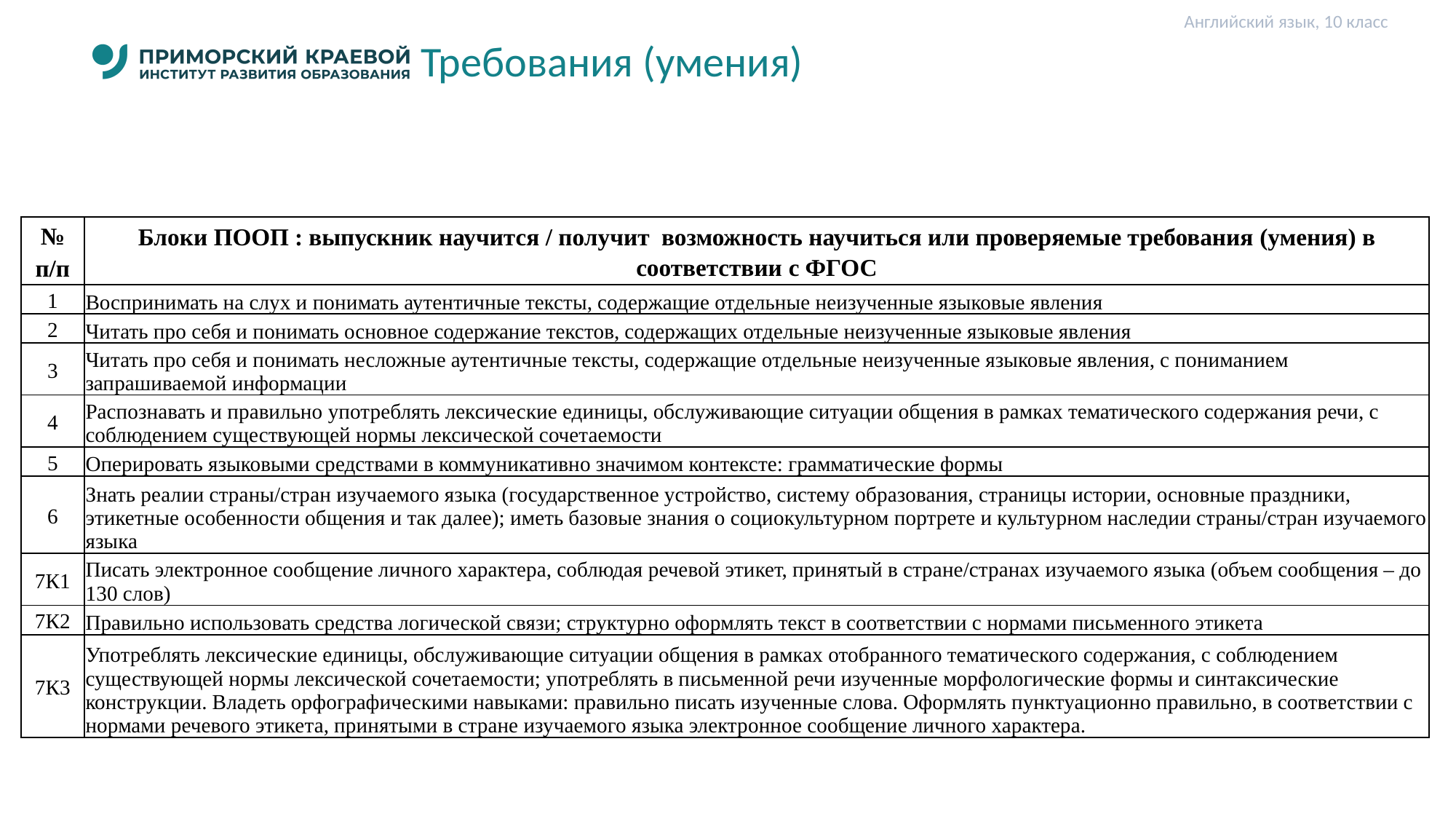

Английский язык, 10 класс
# Требования (умения)
| № п/п | Блоки ПООП : выпускник научится / получит возможность научиться или проверяемые требования (умения) в соответствии с ФГОС |
| --- | --- |
| 1 | Воспринимать на слух и понимать аутентичные тексты, содержащие отдельные неизученные языковые явления |
| 2 | Читать про себя и понимать основное содержание текстов, содержащих отдельные неизученные языковые явления |
| 3 | Читать про себя и понимать несложные аутентичные тексты, содержащие отдельные неизученные языковые явления, с пониманием запрашиваемой информации |
| 4 | Распознавать и правильно употреблять лексические единицы, обслуживающие ситуации общения в рамках тематического содержания речи, с соблюдением существующей нормы лексической сочетаемости |
| 5 | Оперировать языковыми средствами в коммуникативно значимом контексте: грамматические формы |
| 6 | Знать реалии страны/стран изучаемого языка (государственное устройство, систему образования, страницы истории, основные праздники, этикетные особенности общения и так далее); иметь базовые знания о социокультурном портрете и культурном наследии страны/стран изучаемого языка |
| 7К1 | Писать электронное сообщение личного характера, соблюдая речевой этикет, принятый в стране/странах изучаемого языка (объем сообщения – до 130 слов) |
| 7К2 | Правильно использовать средства логической связи; структурно оформлять текст в соответствии с нормами письменного этикета |
| 7К3 | Употреблять лексические единицы, обслуживающие ситуации общения в рамках отобранного тематического содержания, с соблюдением существующей нормы лексической сочетаемости; употреблять в письменной речи изученные морфологические формы и синтаксические конструкции. Владеть орфографическими навыками: правильно писать изученные слова. Оформлять пунктуационно правильно, в соответствии с нормами речевого этикета, принятыми в стране изучаемого языка электронное сообщение личного характера. |